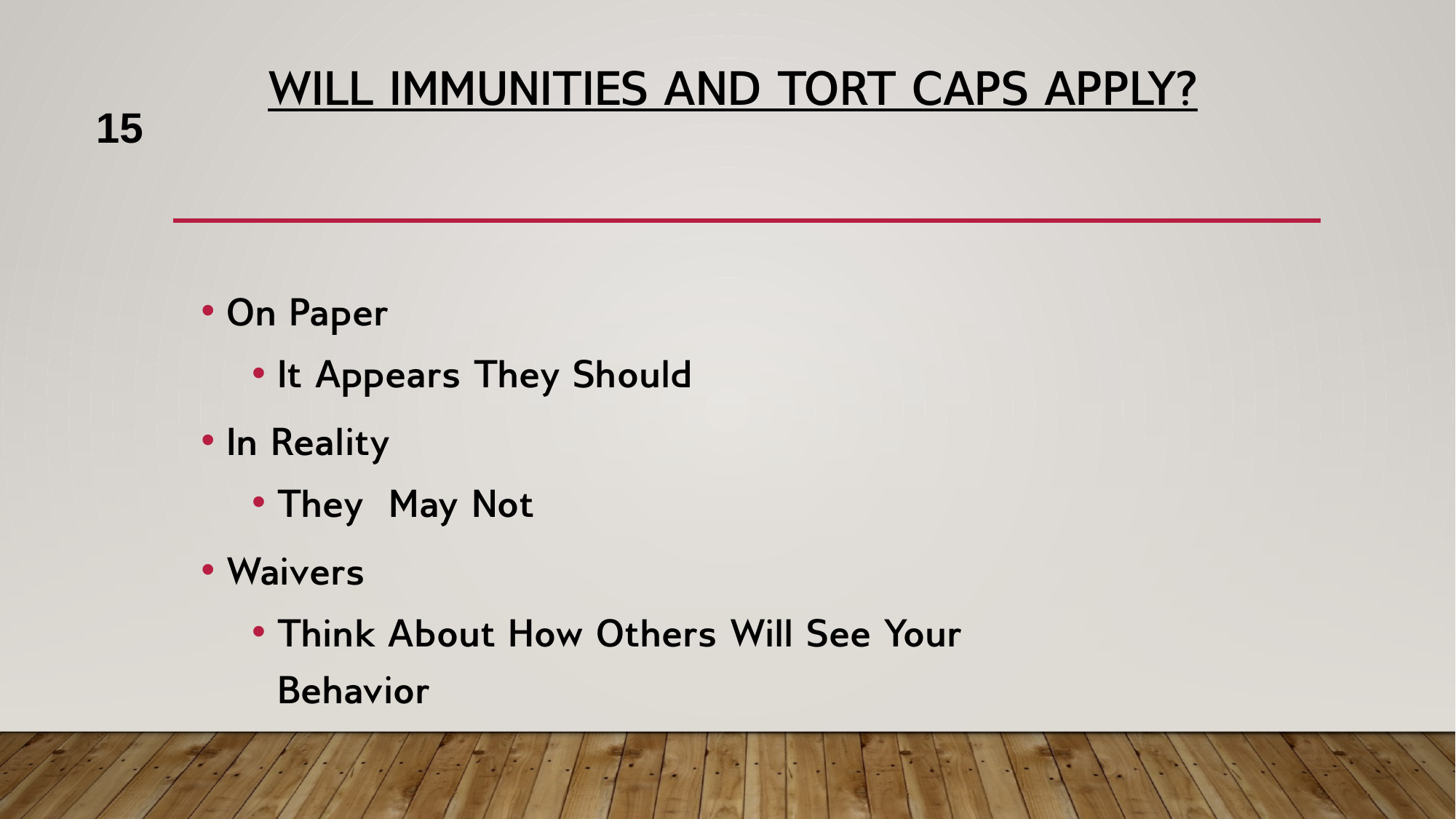

15
# Will Immunities and Tort Caps Apply?

On Paper
It Appears They Should
In Reality
They  May Not
Waivers
Think About How Others Will See Your Behavior